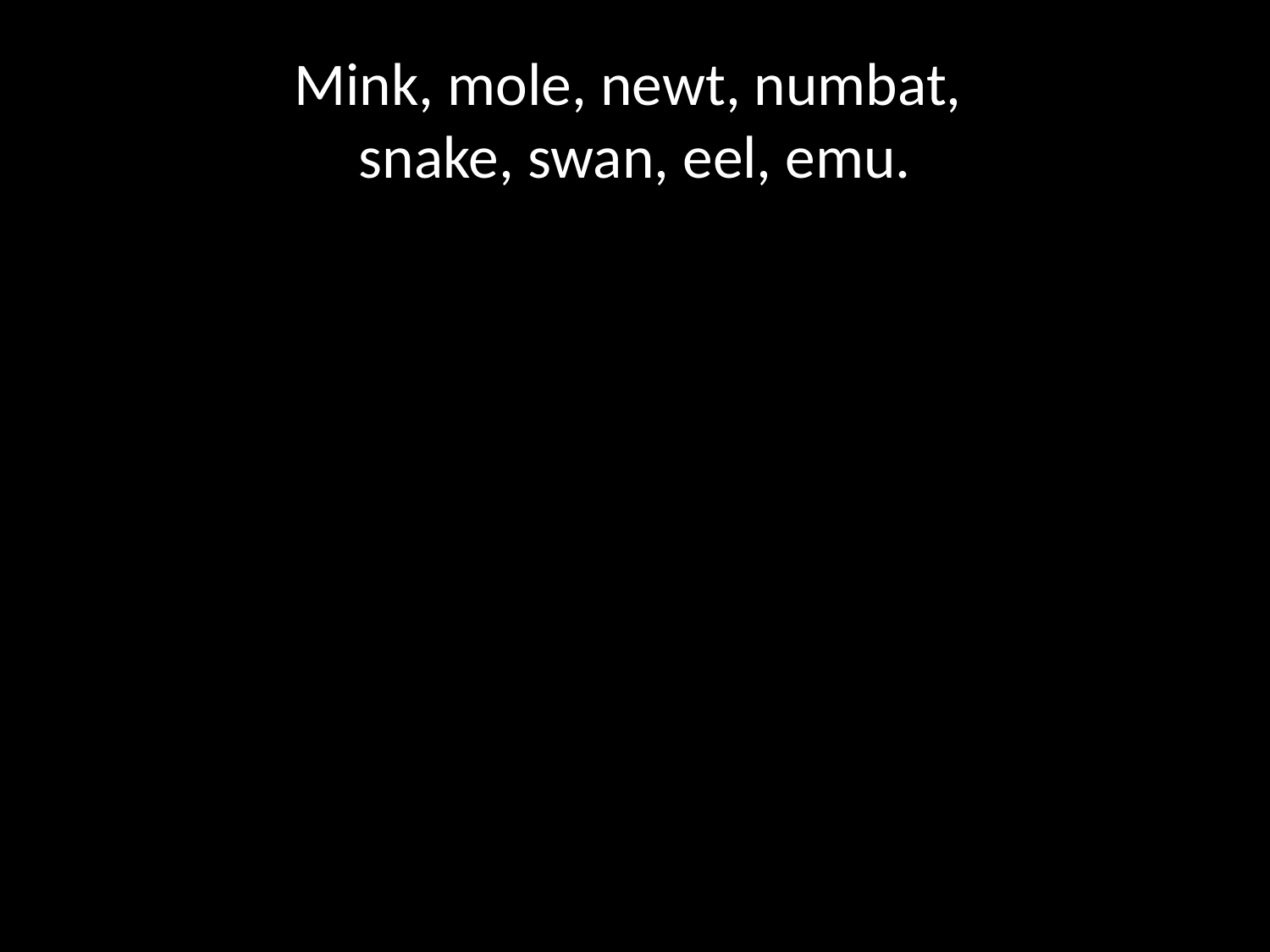

# Mink, mole, newt, numbat, snake, swan, eel, emu.